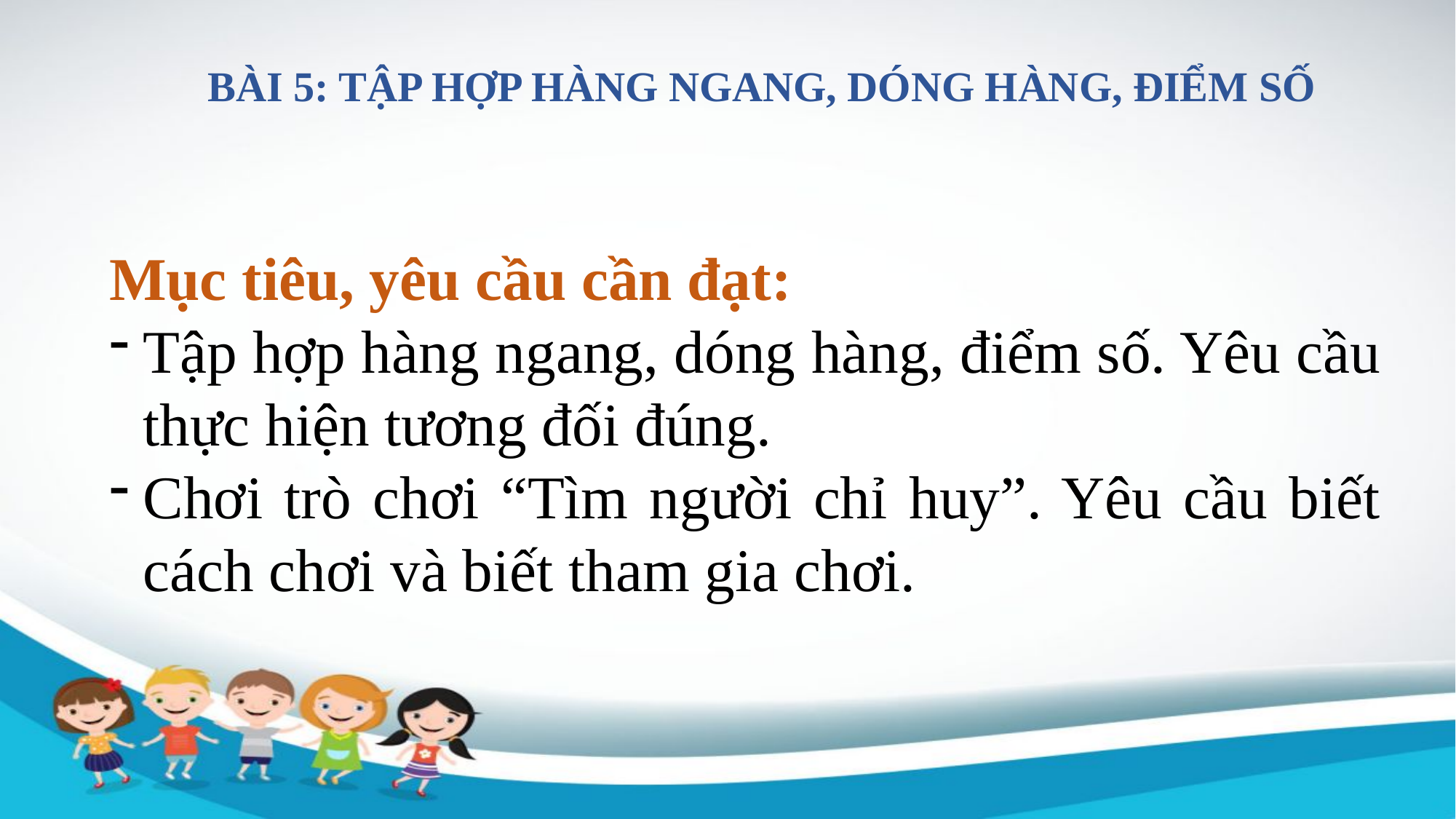

BÀI 5: TẬP HỢP HÀNG NGANG, DÓNG HÀNG, ĐIỂM SỐ
Mục tiêu, yêu cầu cần đạt:
Tập hợp hàng ngang, dóng hàng, điểm số. Yêu cầu thực hiện tương đối đúng.
Chơi trò chơi “Tìm người chỉ huy”. Yêu cầu biết cách chơi và biết tham gia chơi.